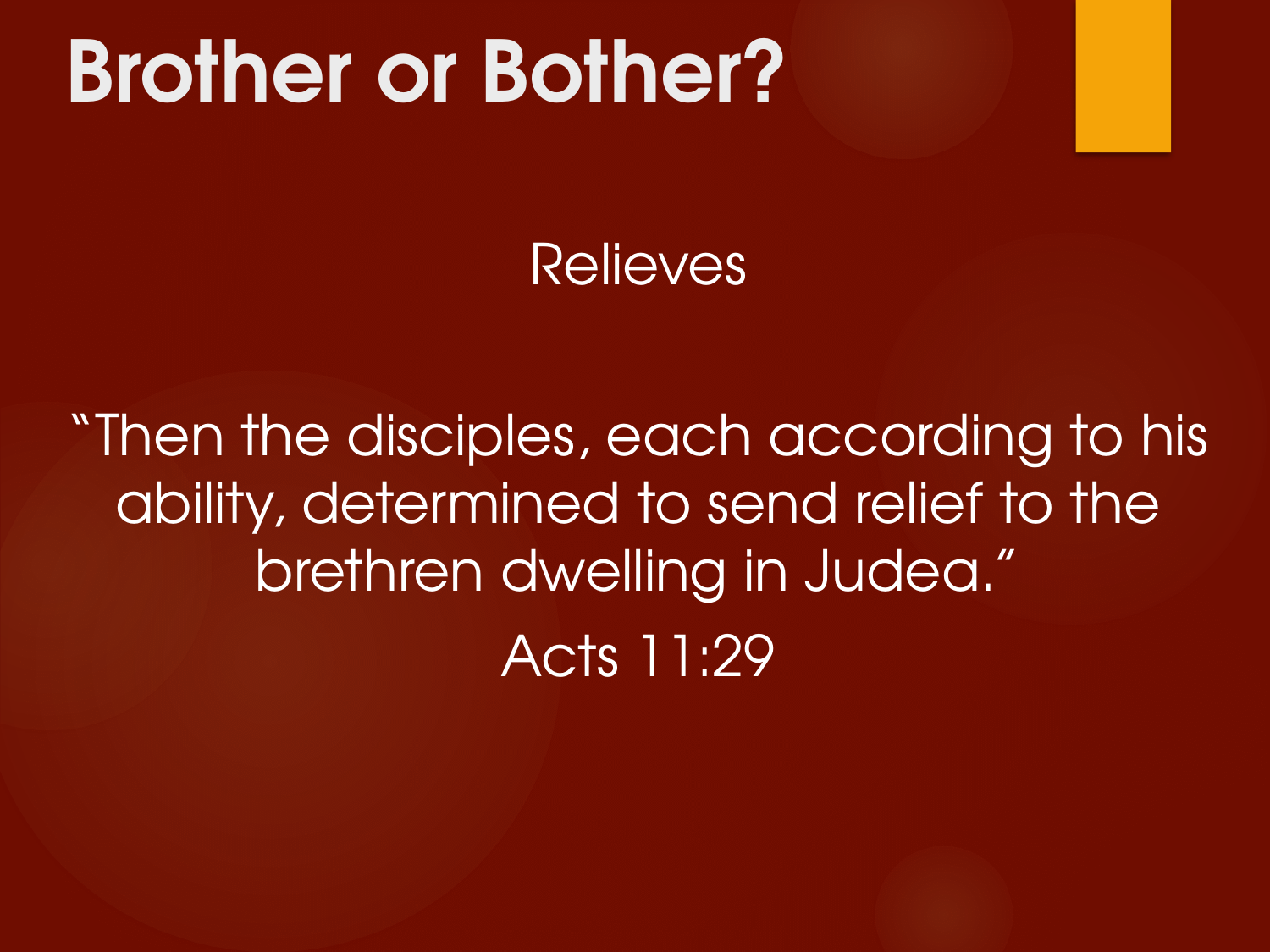

# Brother or Bother?
Relieves

“Then the disciples, each according to his ability, determined to send relief to the brethren dwelling in Judea.”
Acts 11:29